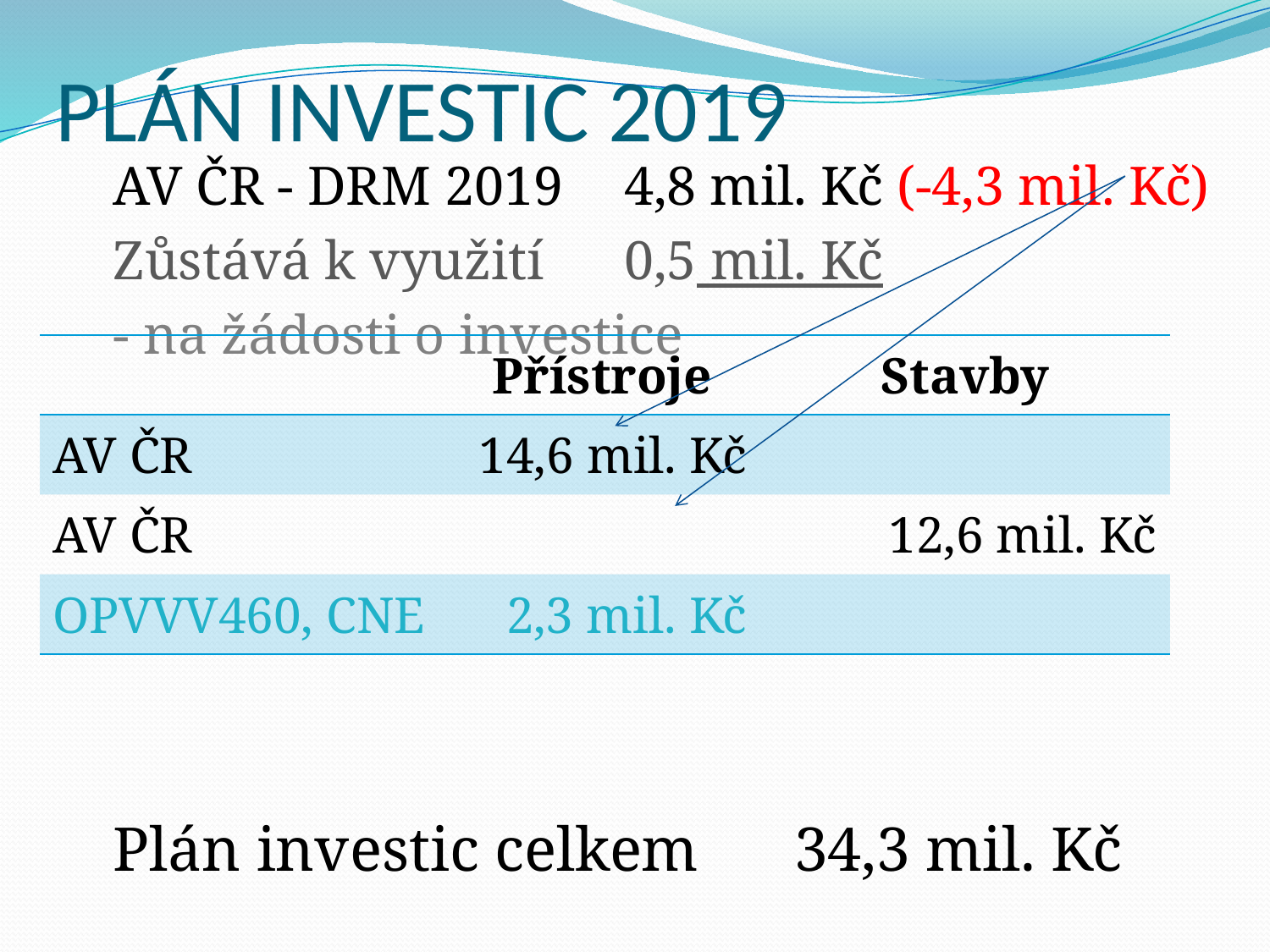

# PLÁN INVESTIC 2019
AV ČR - DRM 2019	4,8 mil. Kč (-4,3 mil. Kč)
	Zůstává k využití	0,5 mil. Kč
- na žádosti o investice

Plán investic celkem 	34,3 mil. Kč
|  | Přístroje | Stavby |
| --- | --- | --- |
| AV ČR | 14,6 mil. Kč |  |
| AV ČR |  | 12,6 mil. Kč |
| OPVVV460, CNE | 2,3 mil. Kč |  |